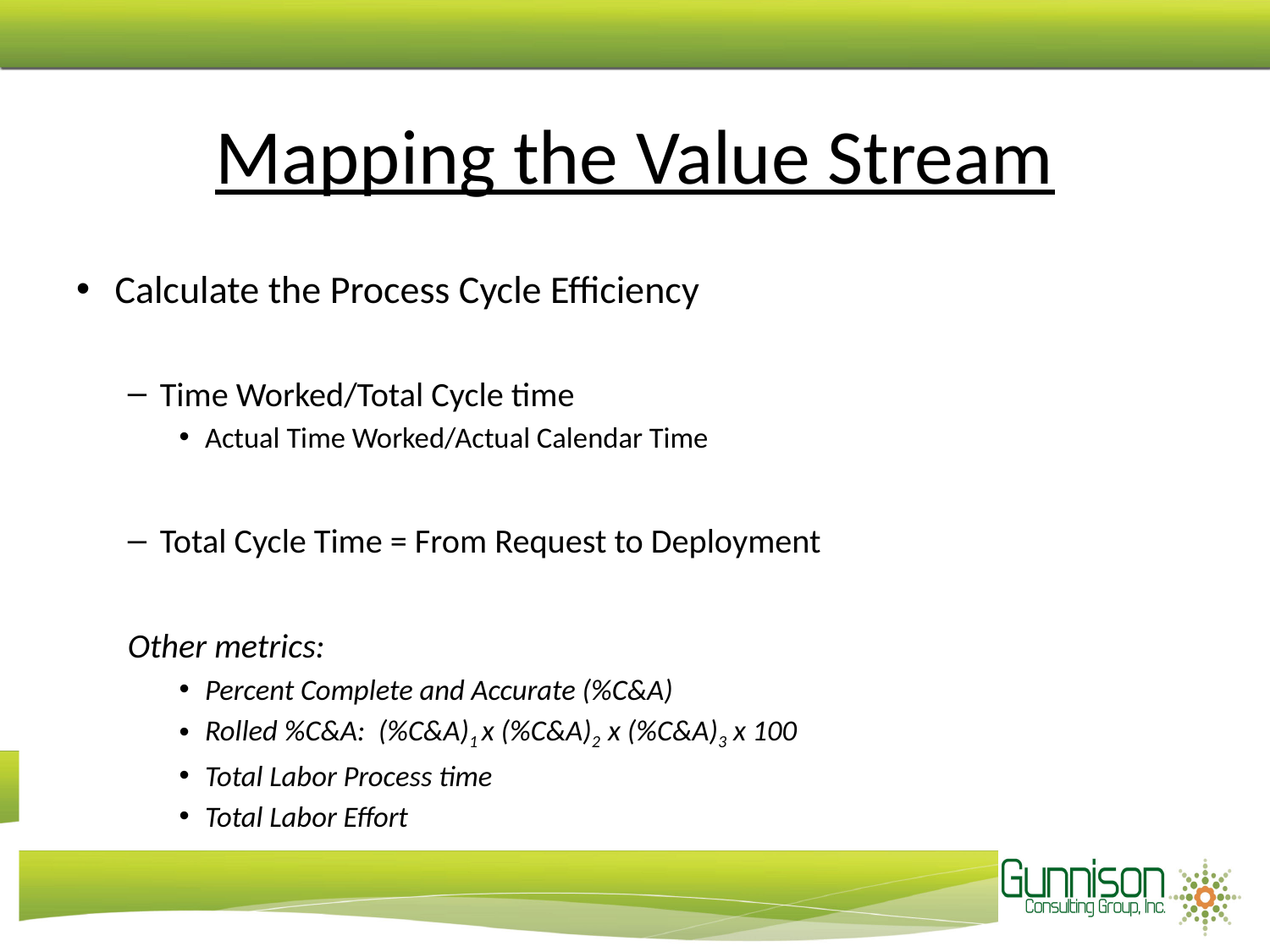

# Mapping the Value Stream
Calculate the Process Cycle Efficiency

Time Worked/Total Cycle time
Actual Time Worked/Actual Calendar Time

Total Cycle Time = From Request to Deployment

Other metrics:
Percent Complete and Accurate (%C&A)
Rolled %C&A:  (%C&A)1 x (%C&A)2  x (%C&A)3 x 100
Total Labor Process time
Total Labor Effort